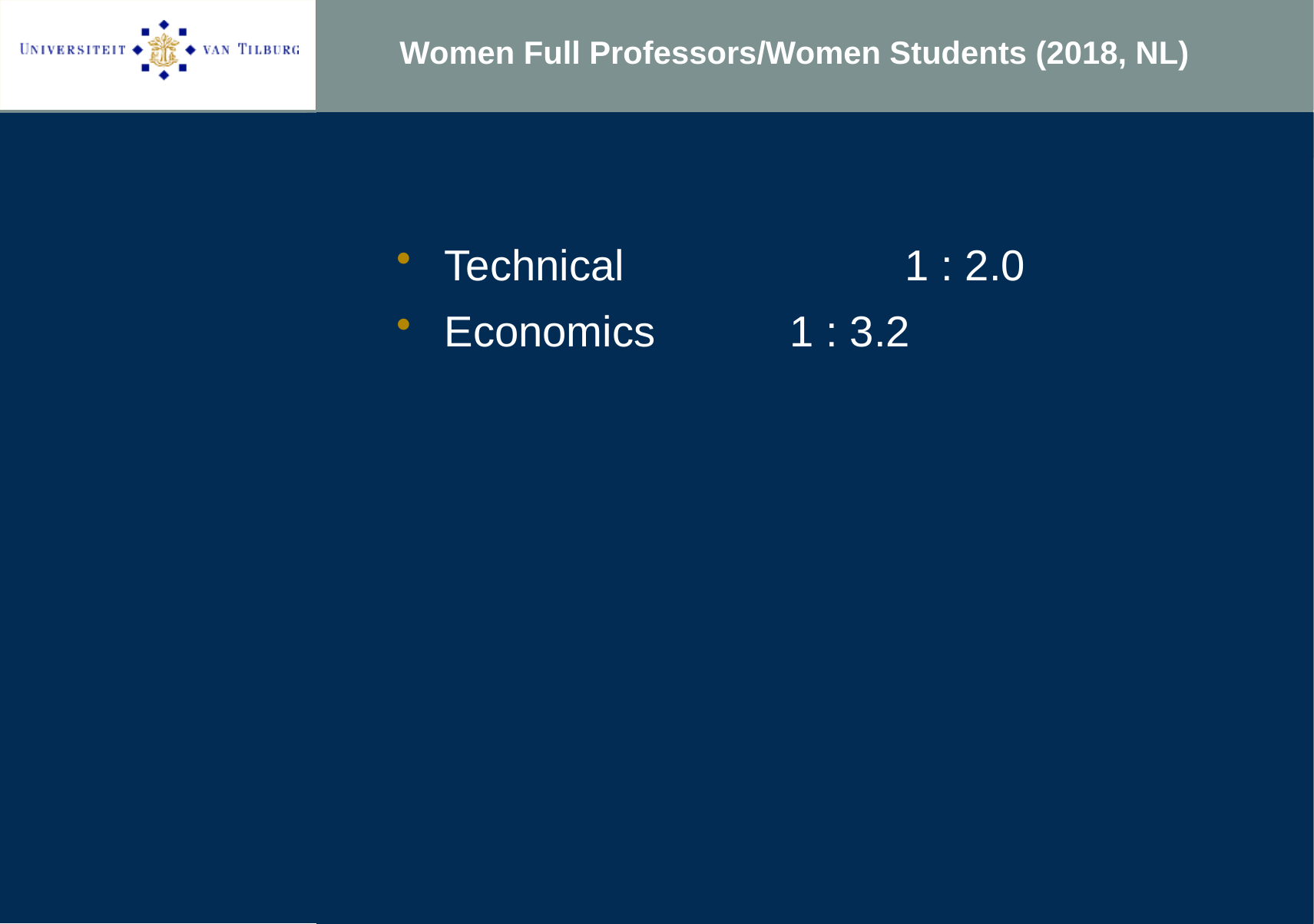

# Women Full Professors/Women Students (2018, NL)

Technical			1 : 2.0
Economics		1 : 3.2